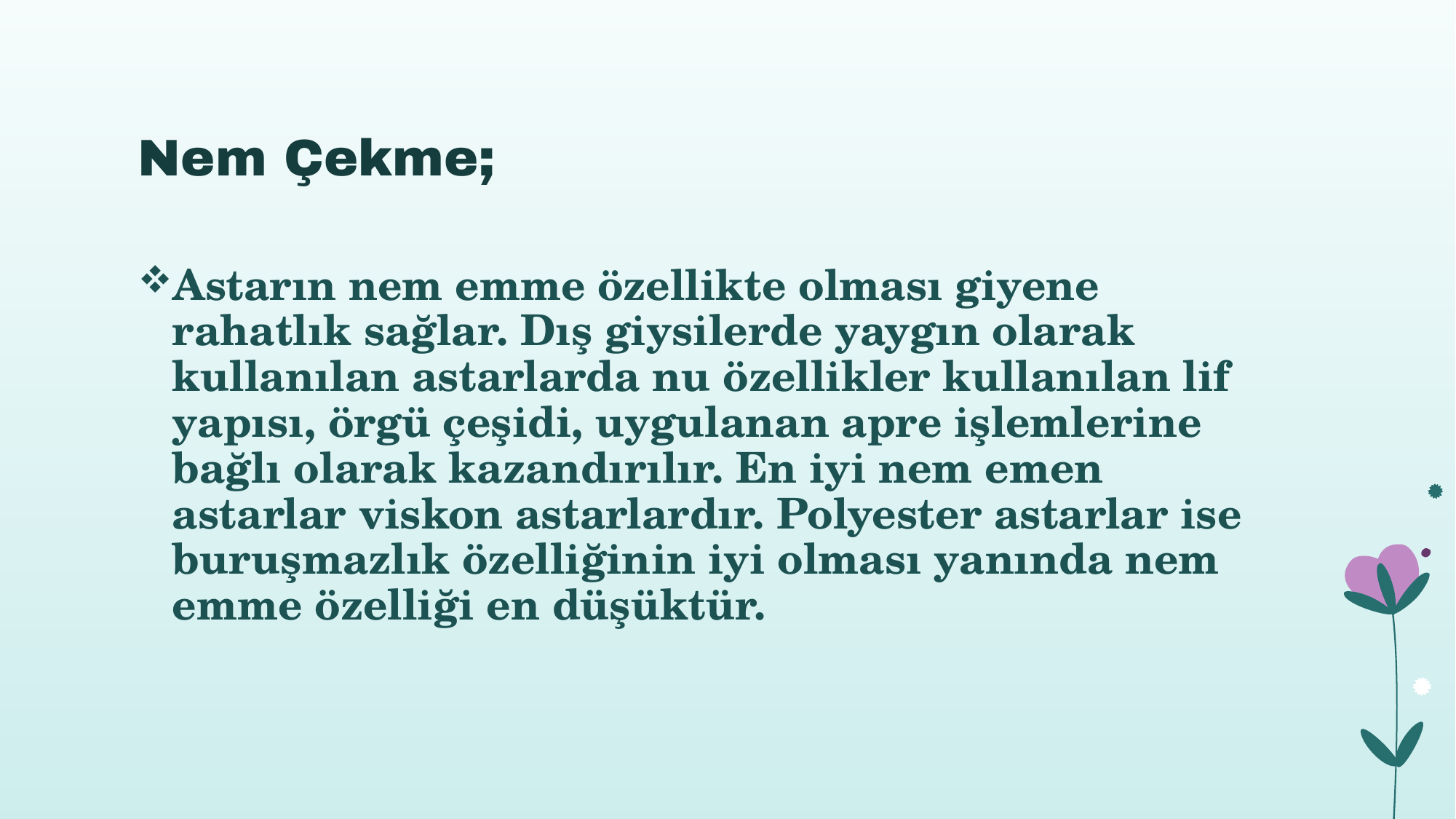

# Nem Çekme;
Astarın nem emme özellikte olması giyene rahatlık sağlar. Dış giysilerde yaygın olarak kullanılan astarlarda nu özellikler kullanılan lif yapısı, örgü çeşidi, uygulanan apre işlemlerine bağlı olarak kazandırılır. En iyi nem emen astarlar viskon astarlardır. Polyester astarlar ise buruşmazlık özelliğinin iyi olması yanında nem emme özelliği en düşüktür.